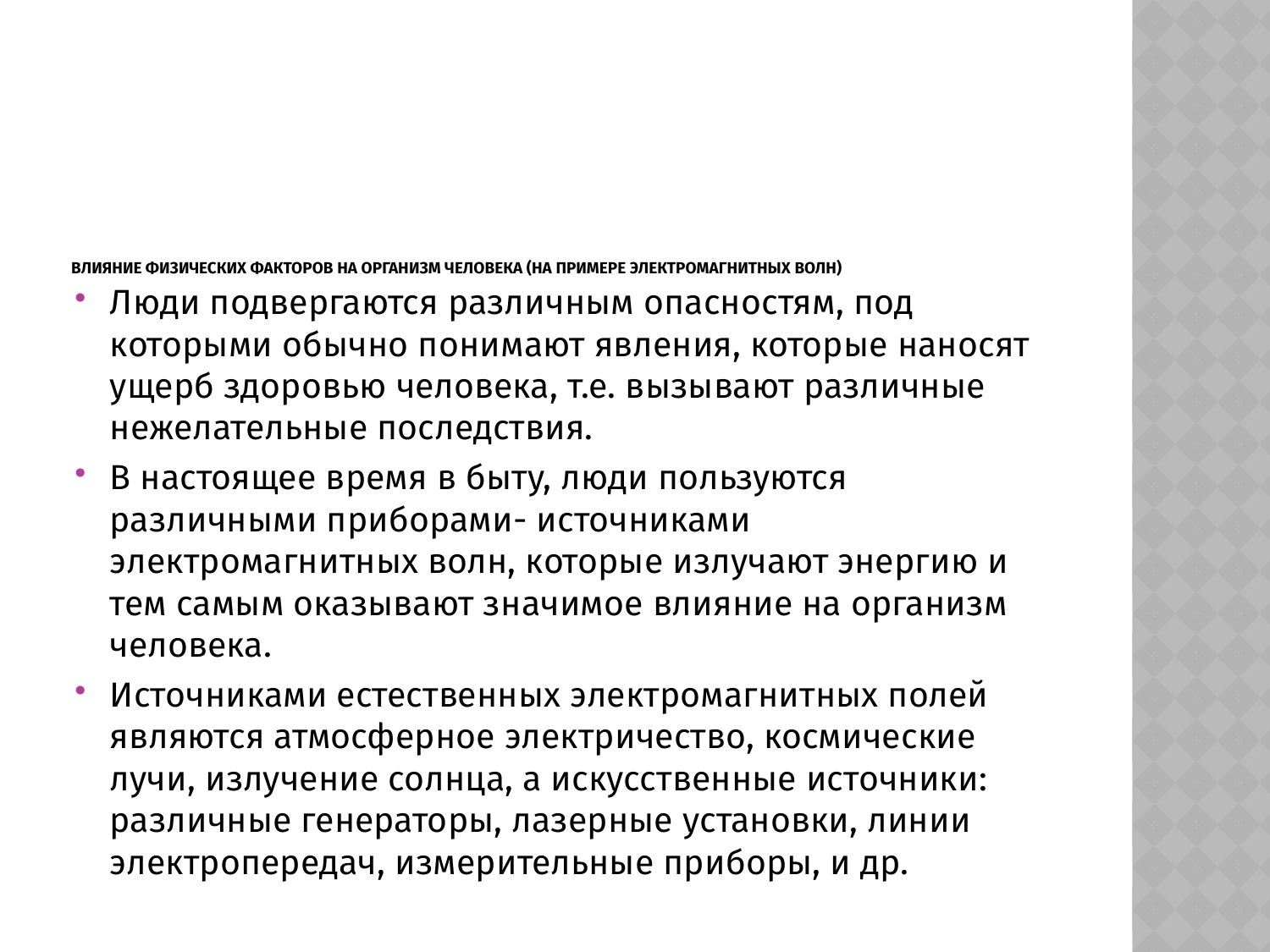

Люди подвергаются различным опасностям, под которыми обычно понимают явления, которые наносят ущерб здоровью человека, т.е. вызывают различные нежелательные последствия.
В настоящее время в быту, люди пользуются различными приборами- источниками электромагнитных волн, которые излучают энергию и тем самым оказывают значимое влияние на организм человека.
Источниками естественных электромагнитных полей являются атмосферное электричество, космические лучи, излучение солнца, а искусственные источники: различные генераторы, лазерные установки, линии электропередач, измерительные приборы, и др.

# Влияние физических факторов на организм человека (на примере электромагнитных волн)